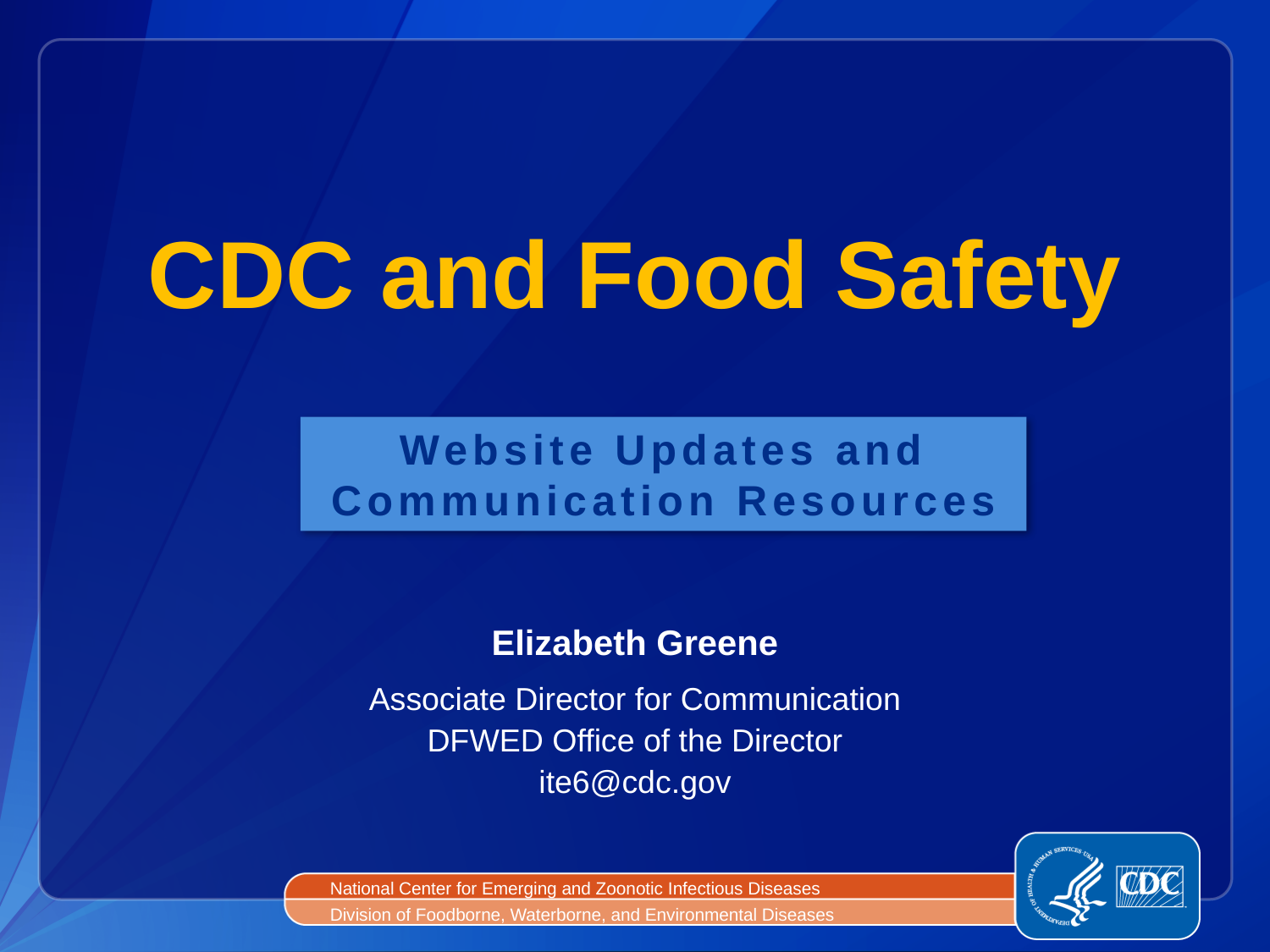

CDC and Food Safety
Website Updates and Communication Resources
Elizabeth Greene
Associate Director for Communication
DFWED Office of the Director
ite6@cdc.gov
National Center for Emerging and Zoonotic Infectious Diseases
Division of Foodborne, Waterborne, and Environmental Diseases